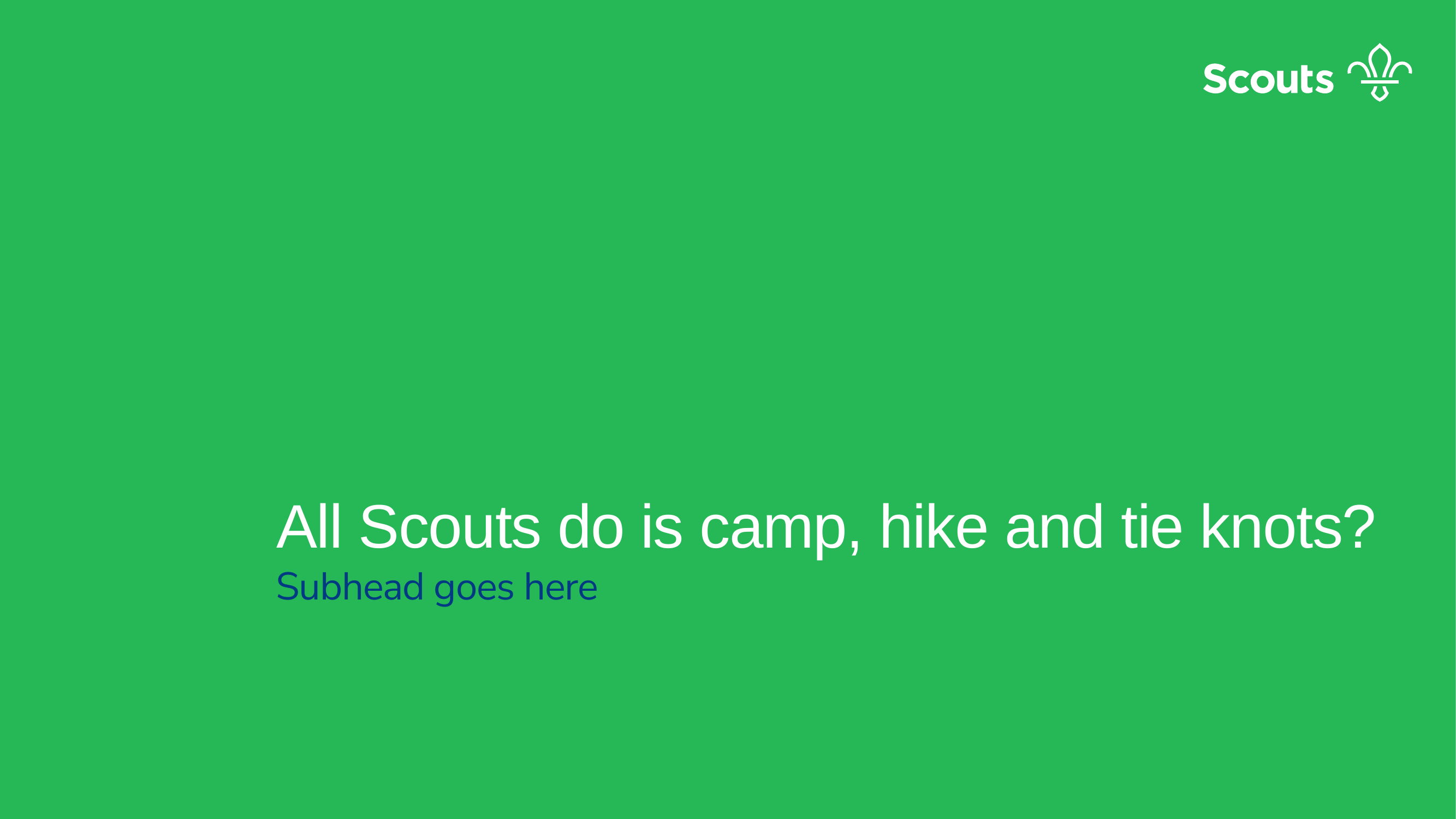

#

All Scouts do is camp, hike and tie knots?
Subhead goes here